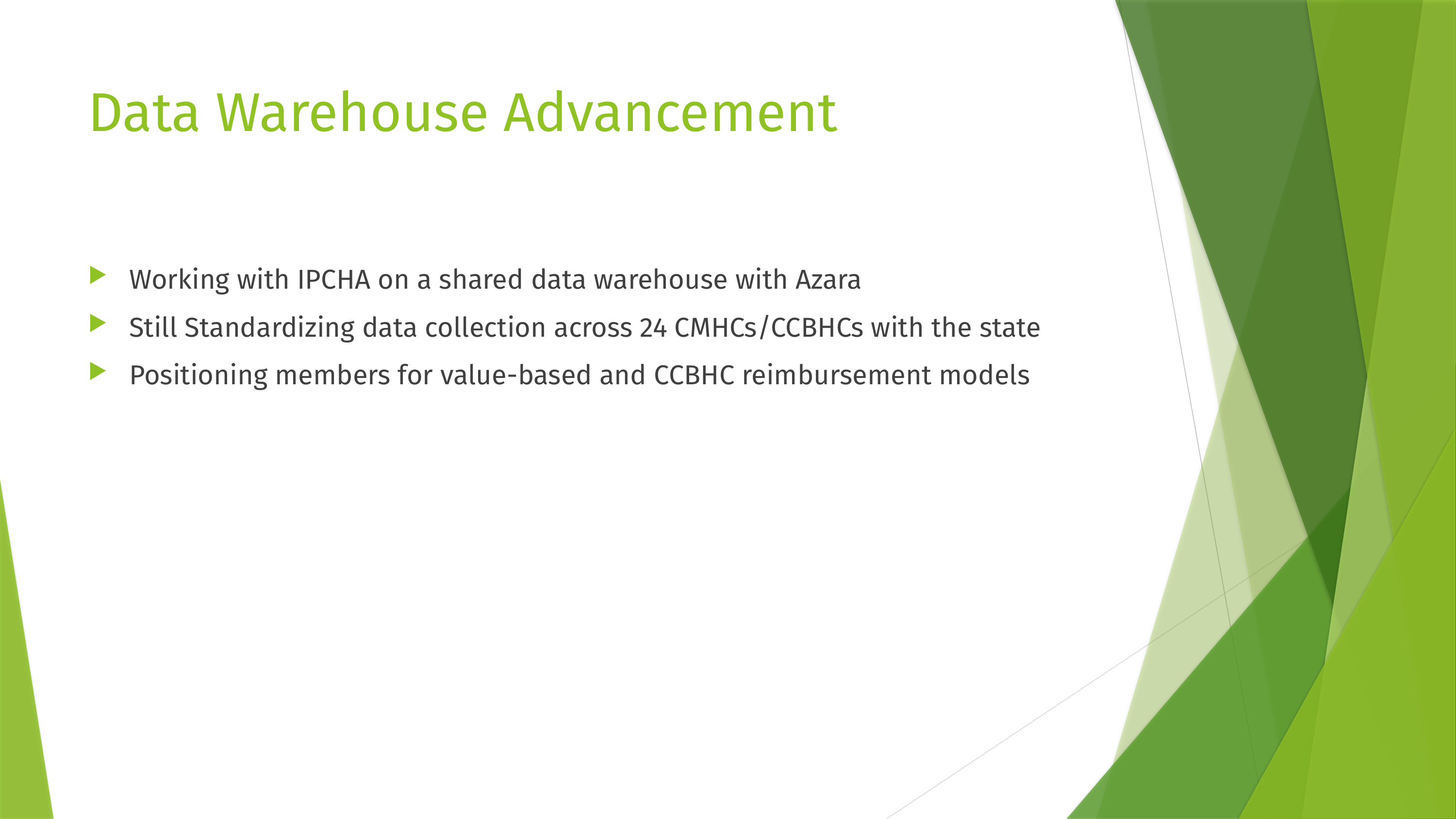

# Data Warehouse Advancement
Working with IPCHA on a shared data warehouse with Azara
Still Standardizing data collection across 24 CMHCs/CCBHCs with the state
Positioning members for value-based and CCBHC reimbursement models